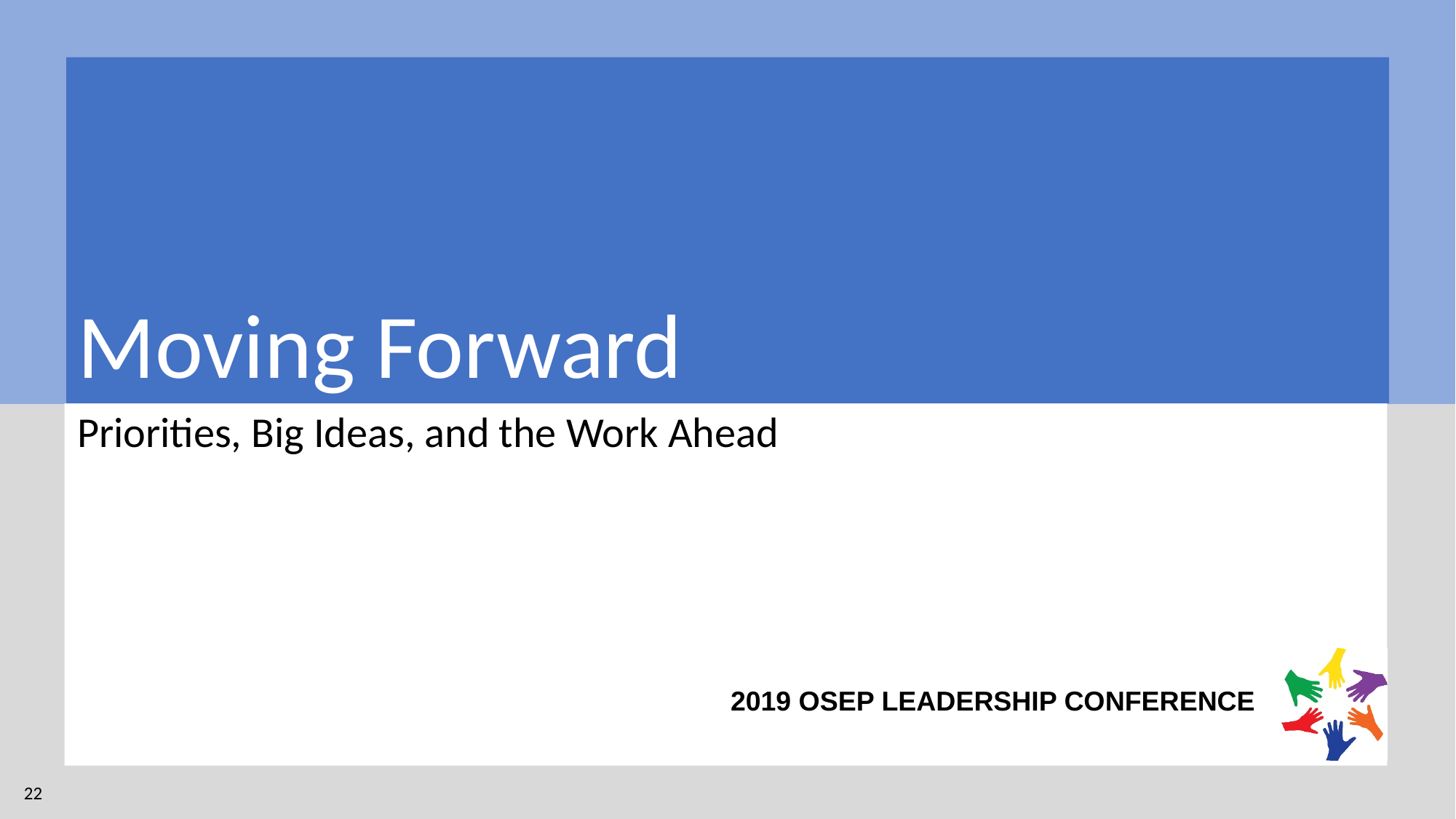

# Moving Forward
Priorities, Big Ideas, and the Work Ahead
22